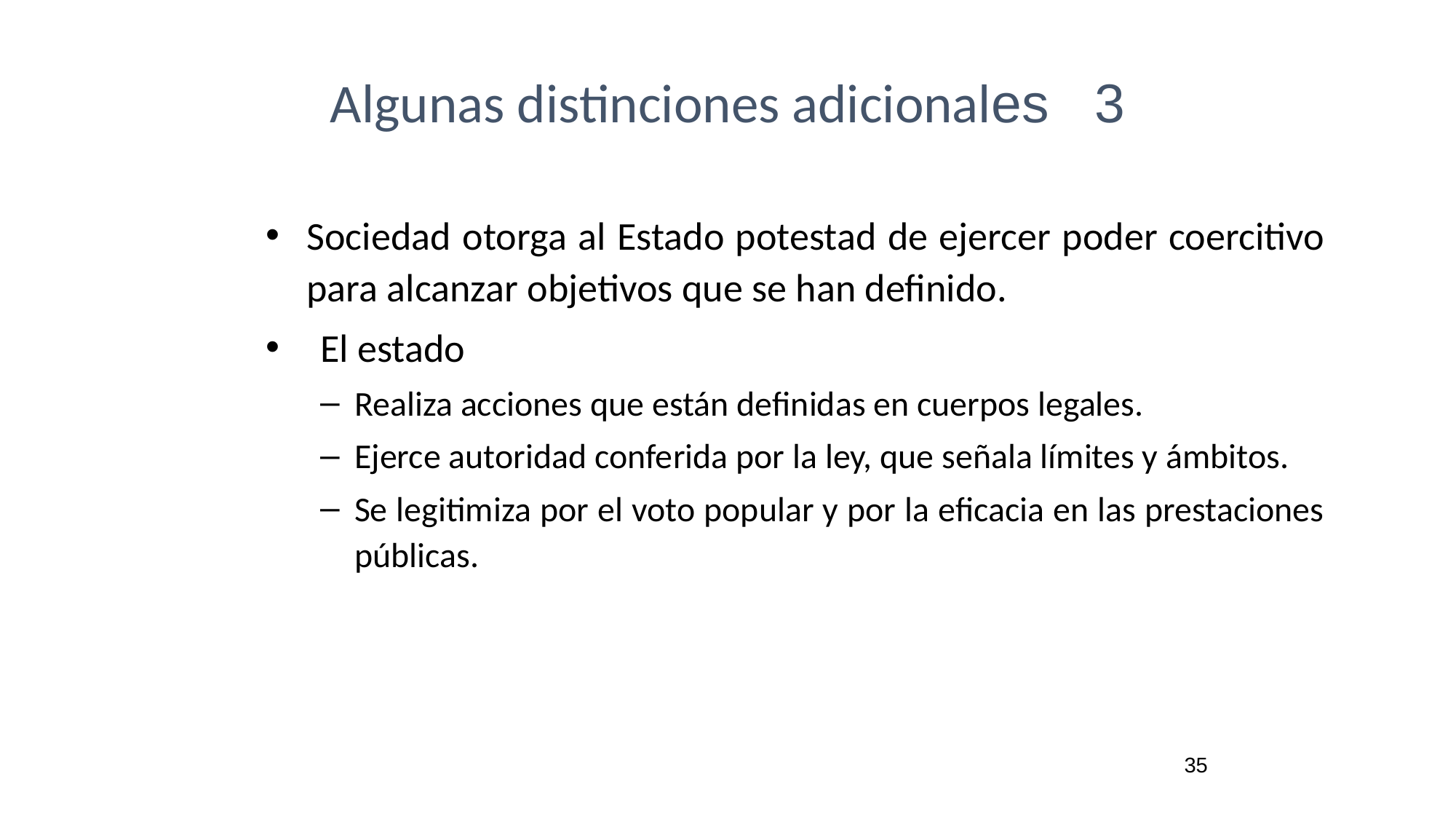

# Algunas distinciones adicionales   3
Sociedad otorga al Estado potestad de ejercer poder coercitivo para alcanzar objetivos que se han definido.
El estado
Realiza acciones que están definidas en cuerpos legales.
Ejerce autoridad conferida por la ley, que señala límites y ámbitos.
Se legitimiza por el voto popular y por la eficacia en las prestaciones públicas.

35